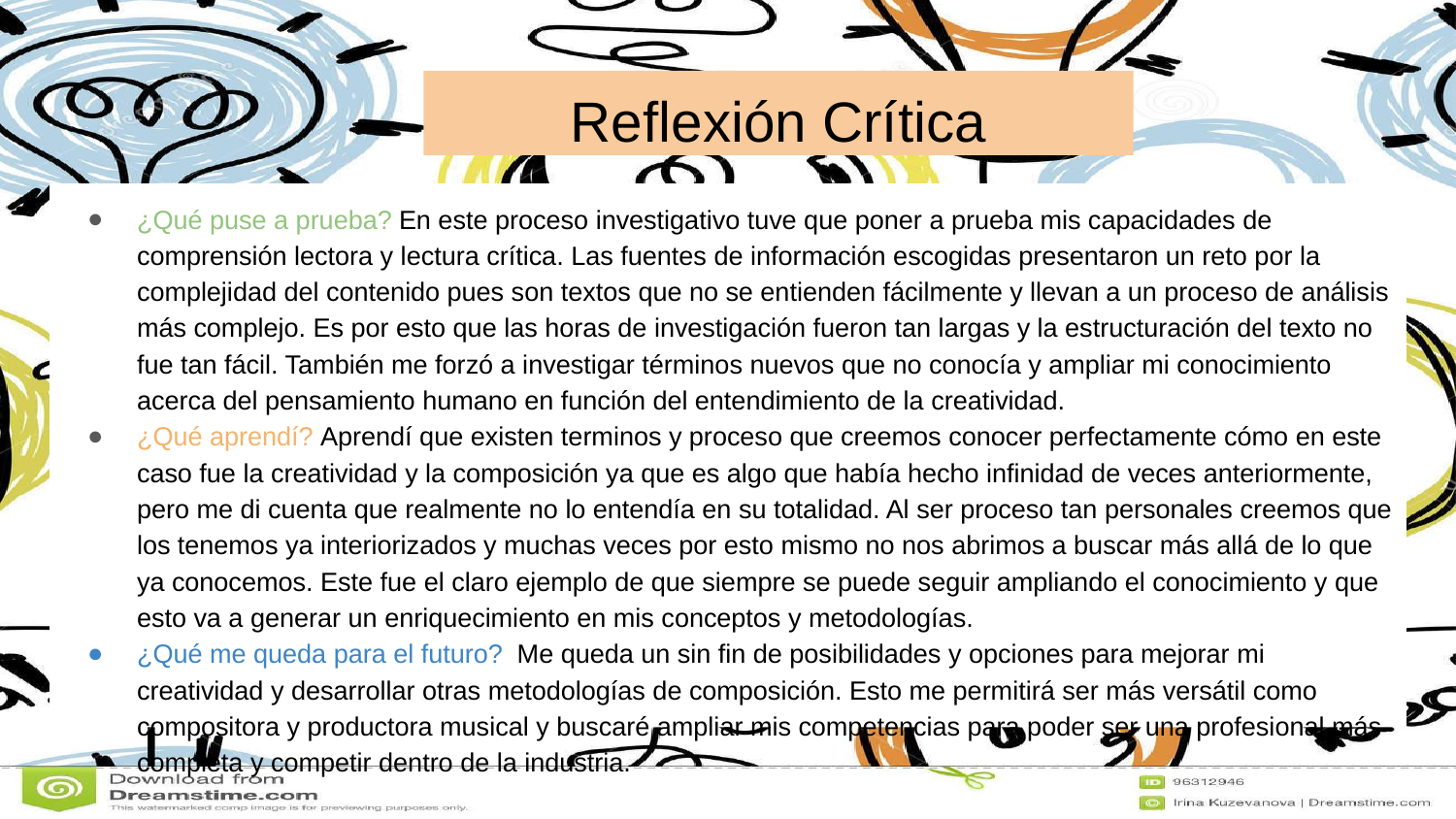

# Reflexión Crítica
¿Qué puse a prueba? En este proceso investigativo tuve que poner a prueba mis capacidades de comprensión lectora y lectura crítica. Las fuentes de información escogidas presentaron un reto por la complejidad del contenido pues son textos que no se entienden fácilmente y llevan a un proceso de análisis más complejo. Es por esto que las horas de investigación fueron tan largas y la estructuración del texto no fue tan fácil. También me forzó a investigar términos nuevos que no conocía y ampliar mi conocimiento acerca del pensamiento humano en función del entendimiento de la creatividad.
¿Qué aprendí? Aprendí que existen terminos y proceso que creemos conocer perfectamente cómo en este caso fue la creatividad y la composición ya que es algo que había hecho infinidad de veces anteriormente, pero me di cuenta que realmente no lo entendía en su totalidad. Al ser proceso tan personales creemos que los tenemos ya interiorizados y muchas veces por esto mismo no nos abrimos a buscar más allá de lo que ya conocemos. Este fue el claro ejemplo de que siempre se puede seguir ampliando el conocimiento y que esto va a generar un enriquecimiento en mis conceptos y metodologías.
¿Qué me queda para el futuro?  Me queda un sin fin de posibilidades y opciones para mejorar mi creatividad y desarrollar otras metodologías de composición. Esto me permitirá ser más versátil como compositora y productora musical y buscaré ampliar mis competencias para poder ser una profesional más completa y competir dentro de la industria.